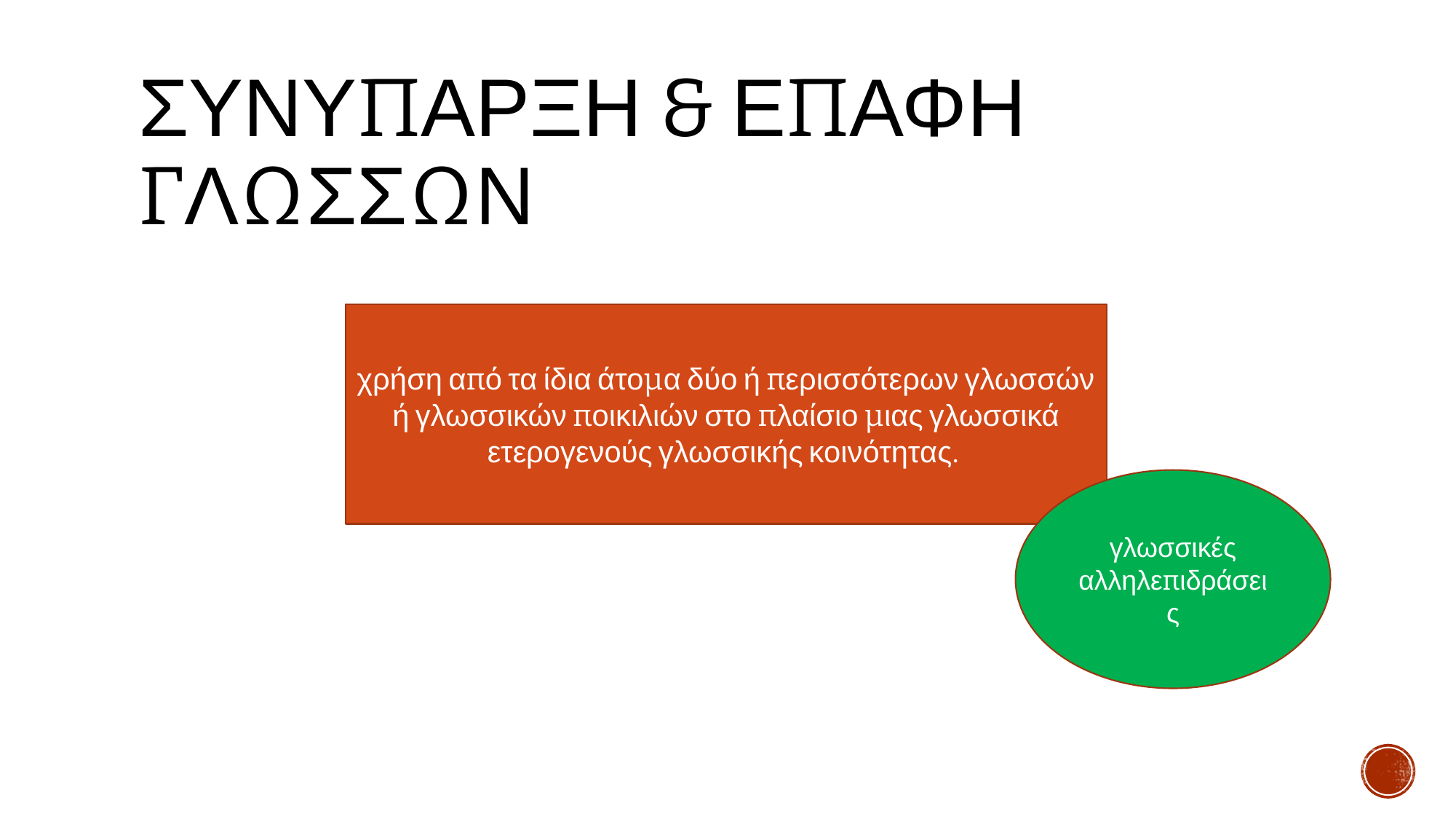

# Συνυπαρξη & επαφη γλωσσων

χρήση από τα ίδια άτομα δύο ή περισσότερων γλωσσών ή γλωσσικών ποικιλιών στο πλαίσιο μιας γλωσσικά ετερογενούς γλωσσικής κοινότητας.
γλωσσικές αλληλεπιδράσεις